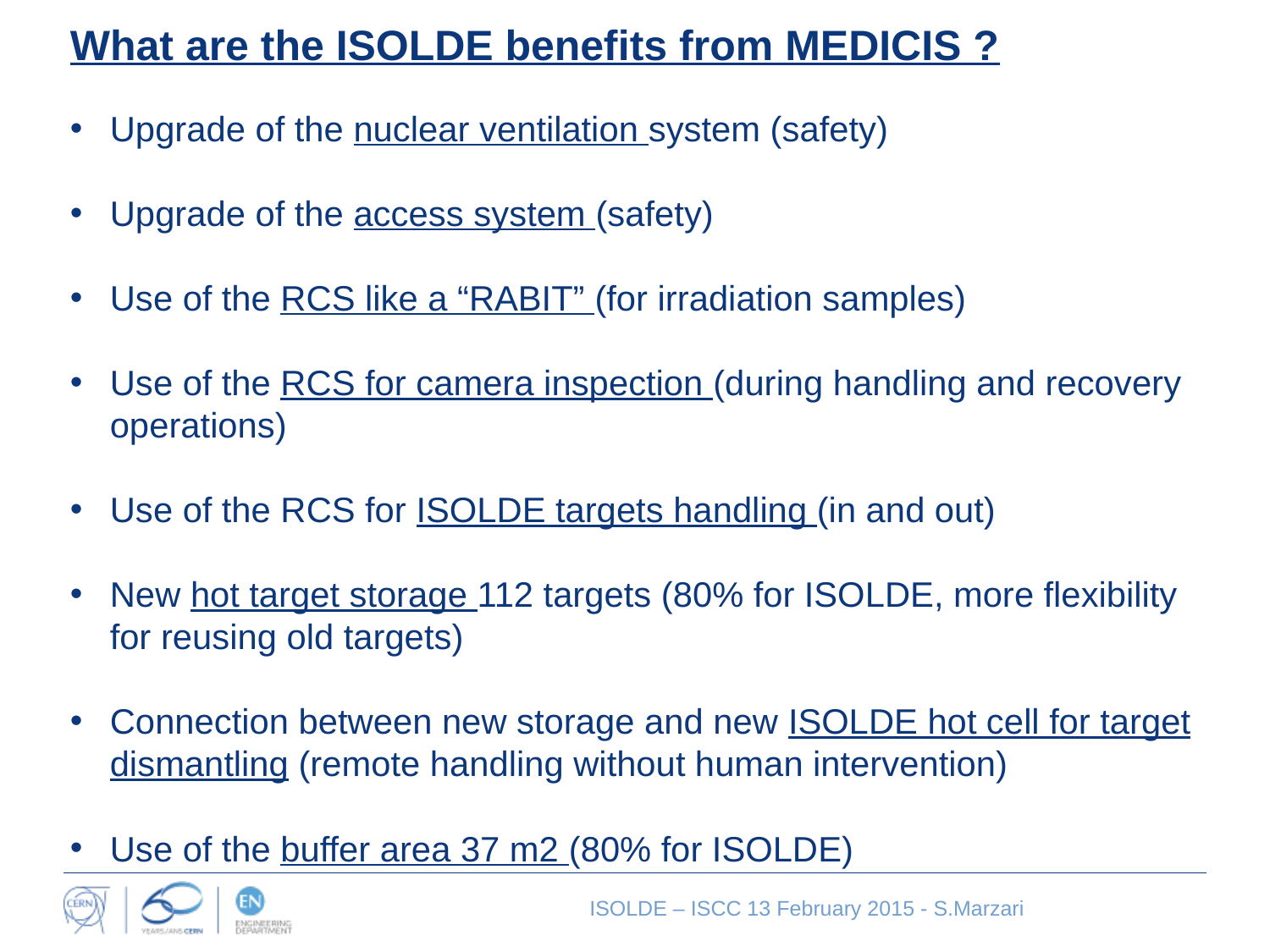

What are the ISOLDE benefits from MEDICIS ?

Upgrade of the nuclear ventilation system (safety)

Upgrade of the access system (safety)

Use of the RCS like a “RABIT” (for irradiation samples)

Use of the RCS for camera inspection (during handling and recovery operations)

Use of the RCS for ISOLDE targets handling (in and out)

New hot target storage 112 targets (80% for ISOLDE, more flexibility for reusing old targets)

Connection between new storage and new ISOLDE hot cell for target dismantling (remote handling without human intervention)

Use of the buffer area 37 m2 (80% for ISOLDE)
ISOLDE – ISCC 13 February 2015 - S.Marzari